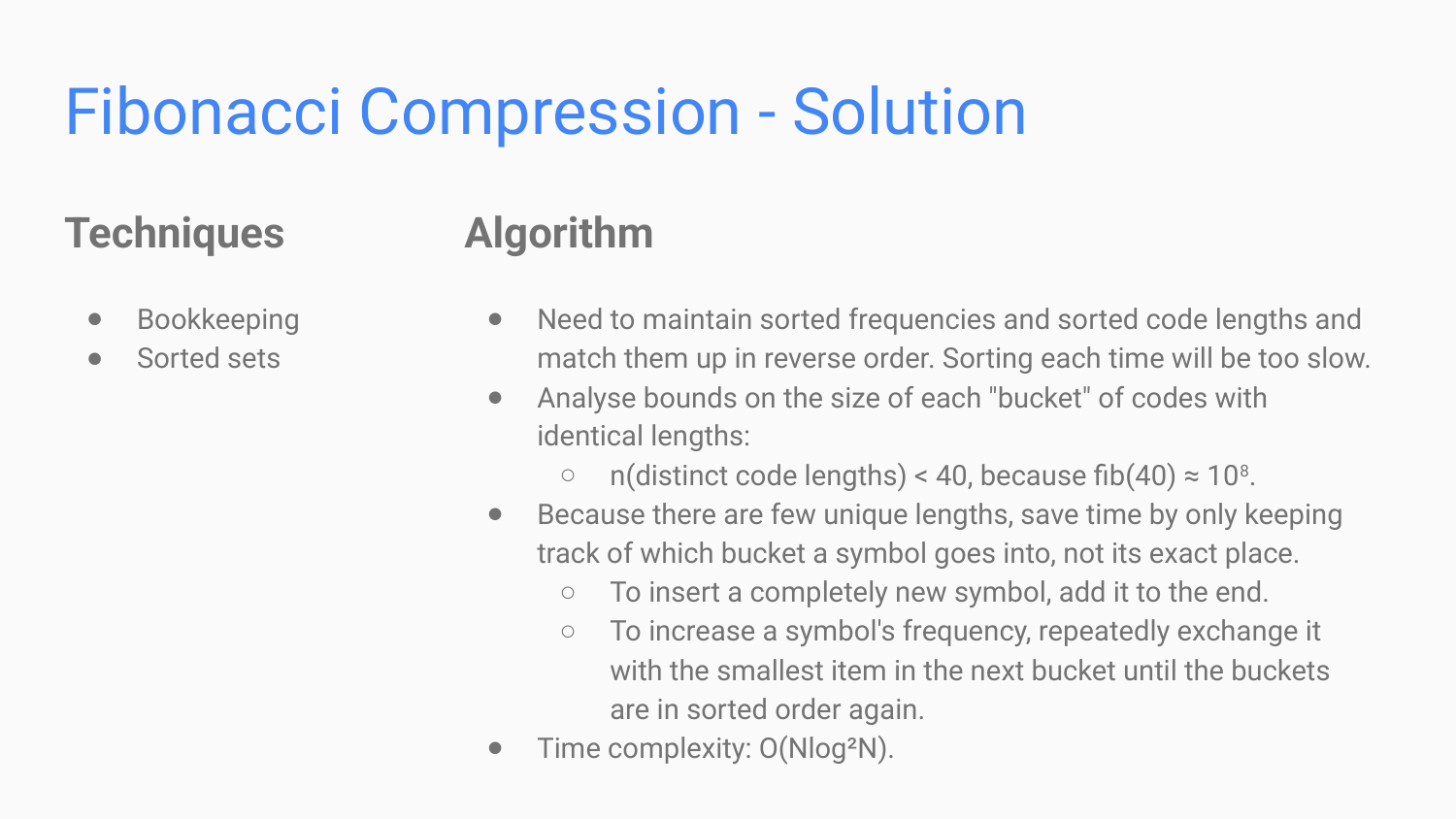

Fibonacci Compression - Solution
Techniques
Algorithm
Bookkeeping
Sorted sets
Need to maintain sorted frequencies and sorted code lengths and match them up in reverse order. Sorting each time will be too slow.
Analyse bounds on the size of each "bucket" of codes with identical lengths:
n(distinct code lengths) < 40, because fib(40) ≈ 108.
Because there are few unique lengths, save time by only keeping track of which bucket a symbol goes into, not its exact place.
To insert a completely new symbol, add it to the end.
To increase a symbol's frequency, repeatedly exchange it with the smallest item in the next bucket until the buckets are in sorted order again.
Time complexity: O(Nlog²N).